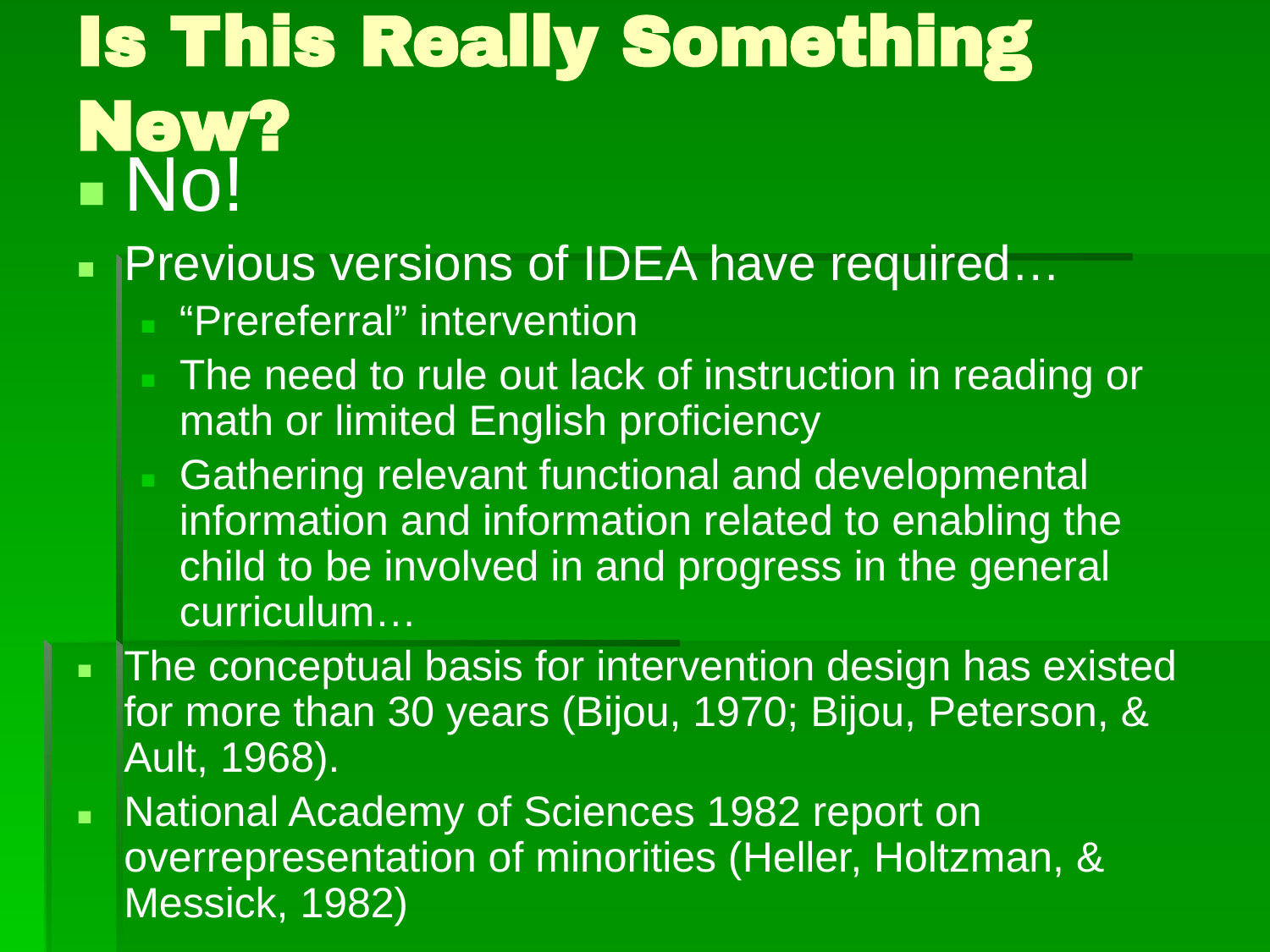

# Is This Really Something New?
No!
Previous versions of IDEA have required…
“Prereferral” intervention
The need to rule out lack of instruction in reading or math or limited English proficiency
Gathering relevant functional and developmental information and information related to enabling the child to be involved in and progress in the general curriculum…
The conceptual basis for intervention design has existed for more than 30 years (Bijou, 1970; Bijou, Peterson, & Ault, 1968).
National Academy of Sciences 1982 report on overrepresentation of minorities (Heller, Holtzman, & Messick, 1982)